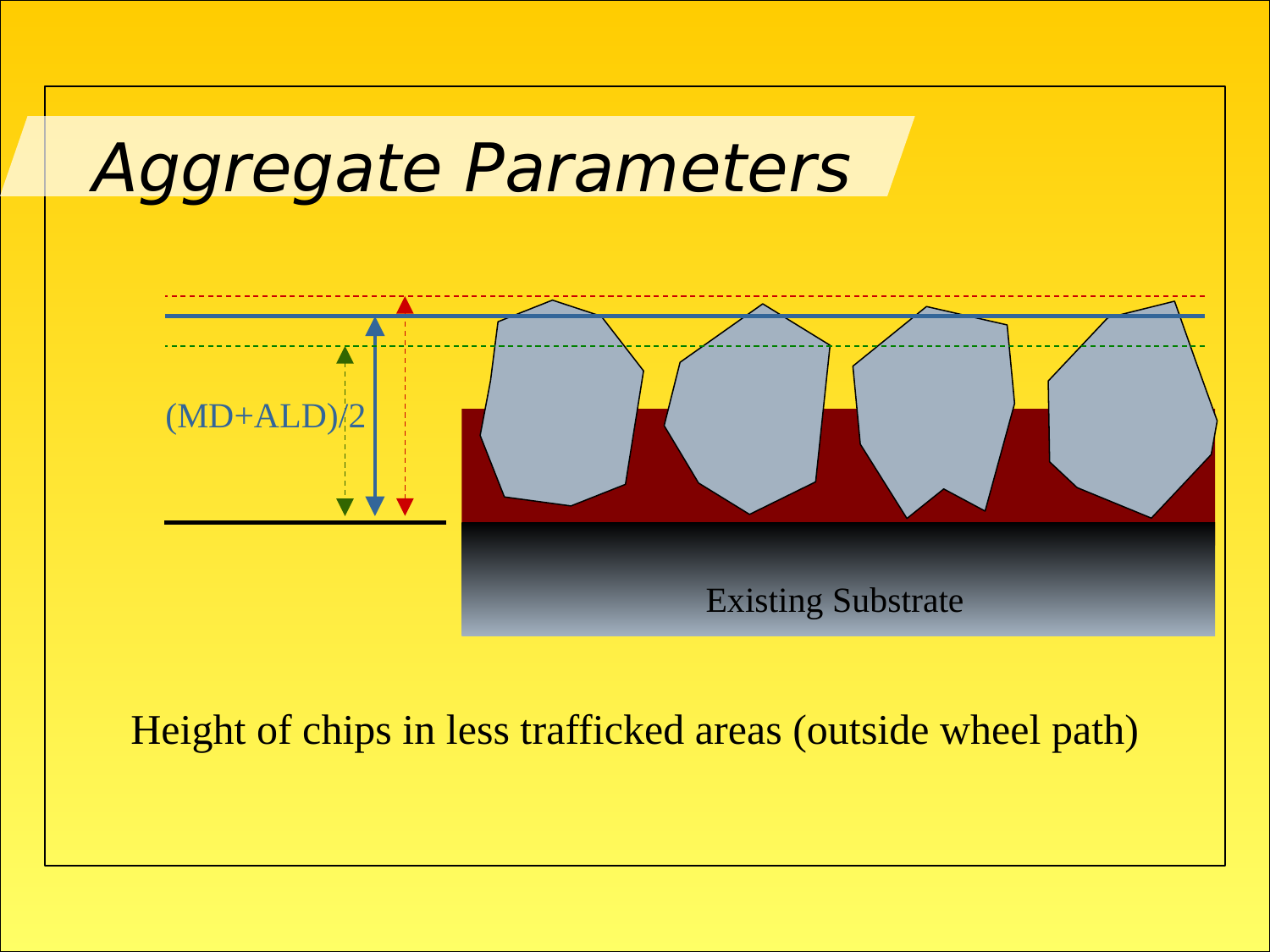

Aggregate Parameters

(MD+ALD)/2

Existing Substrate
Height of chips in less trafficked areas (outside wheel path)